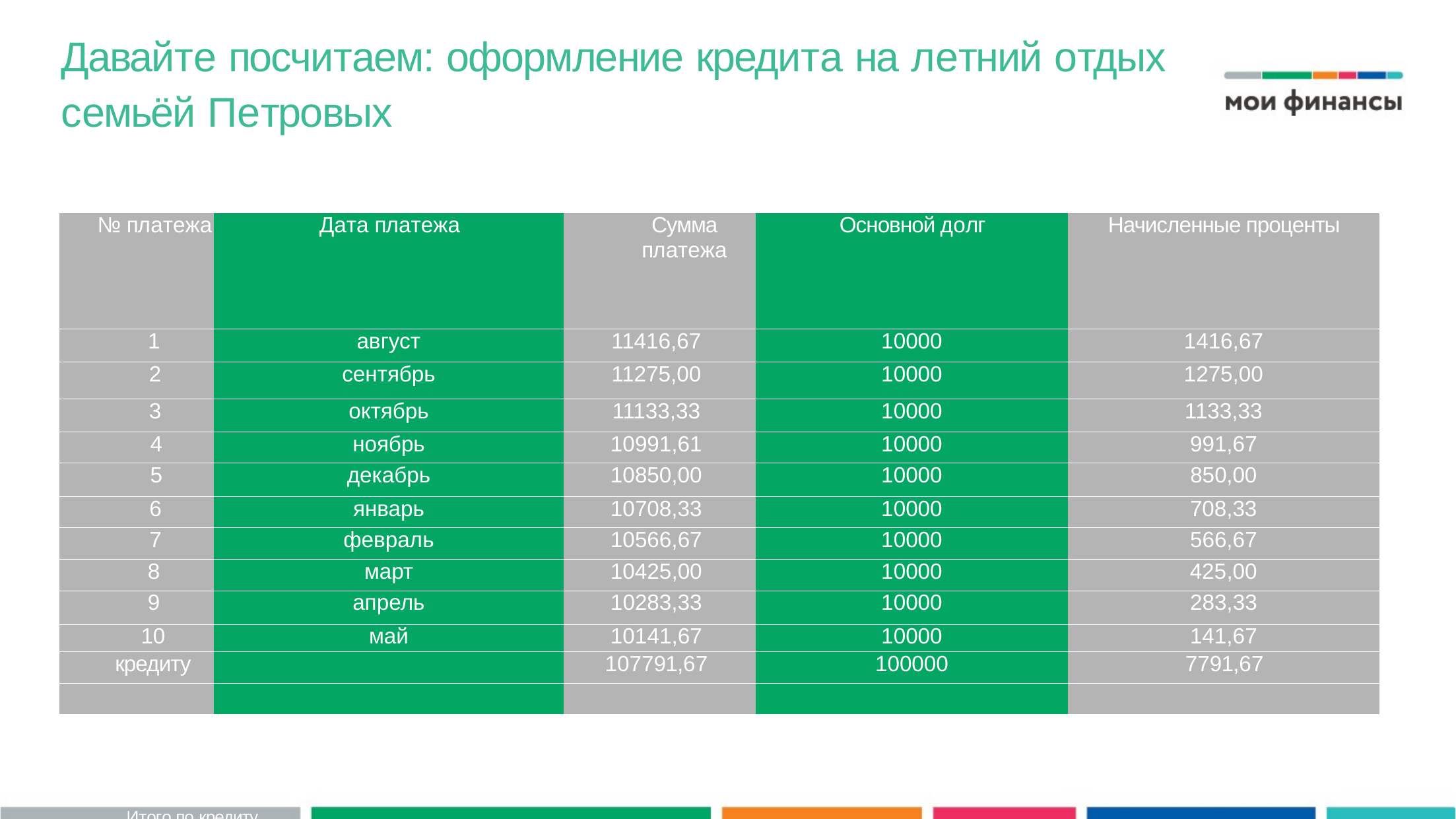

Давайте посчитаем: оформление кредита на летний отдых семьёй Петровых
| № платежа | Дата платежа | Сумма платежа | Основной долг | Начисленные проценты |
| --- | --- | --- | --- | --- |
| 1 | август | 11416,67 | 10000 | 1416,67 |
| 2 | сентябрь | 11275,00 | 10000 | 1275,00 |
| 3 | октябрь | 11133,33 | 10000 | 1133,33 |
| 4 | ноябрь | 10991,61 | 10000 | 991,67 |
| 5 | декабрь | 10850,00 | 10000 | 850,00 |
| 6 | январь | 10708,33 | 10000 | 708,33 |
| 7 | февраль | 10566,67 | 10000 | 566,67 |
| 8 | март | 10425,00 | 10000 | 425,00 |
| 9 | апрель | 10283,33 | 10000 | 283,33 |
| 10 | май | 10141,67 | 10000 | 141,67 |
| кредиту |  | 107791,67 | 100000 | 7791,67 |
|  |  |  |  |  |
№ платежа
Дата платежа
1
Август, 2019
2
Сентябрь, 2019
3
Октябрь, 2019
4
Ноябрь, 2019
5
Декабрь, 2019
6
Январь, 2020
7
Февраль, 2020
8
Март, 2020
9
Апрель, 2020
10
Май, 2020
Итого по кредиту